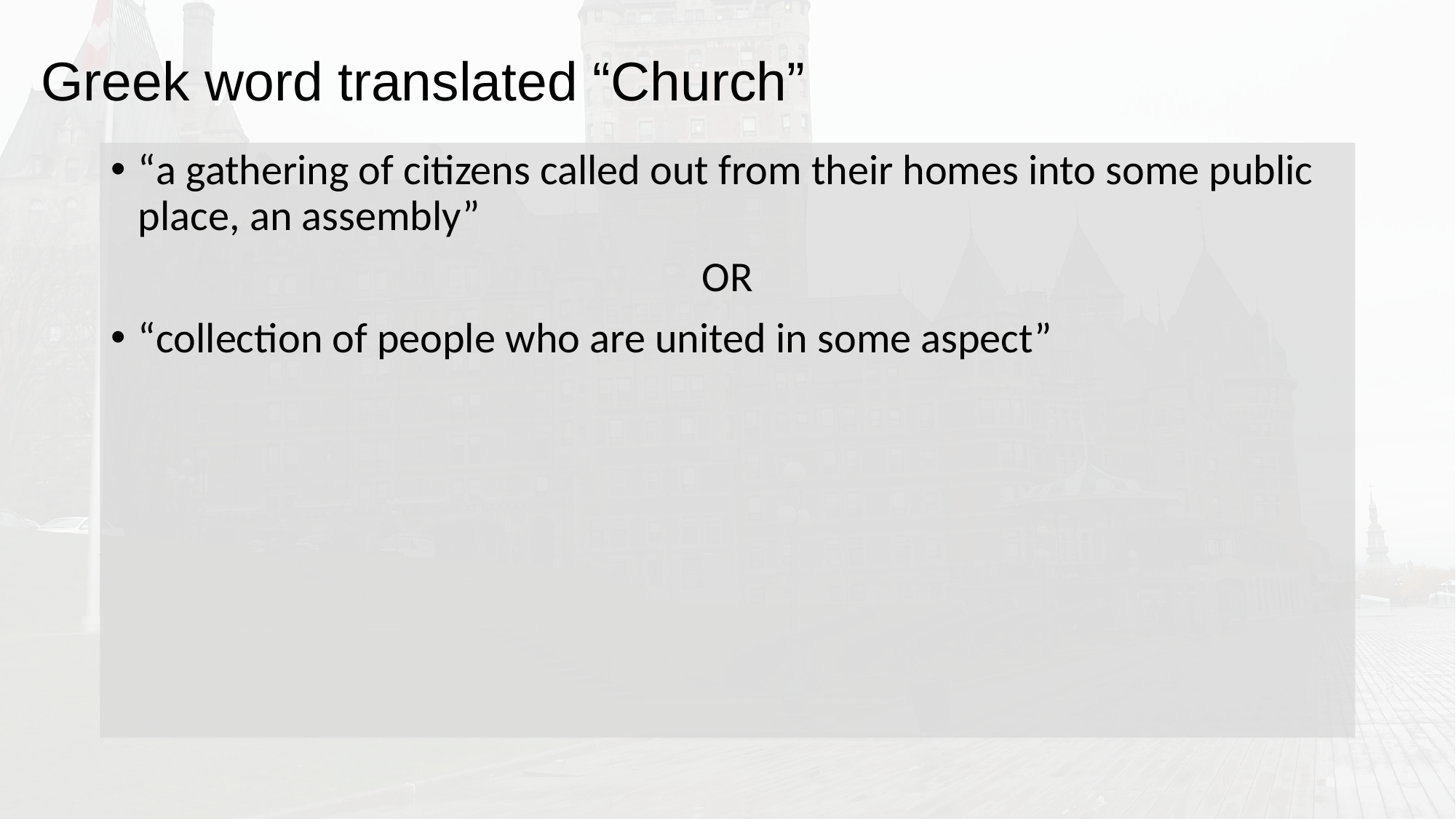

# Greek word translated “Church”
“a gathering of citizens called out from their homes into some public place, an assembly”
OR
“collection of people who are united in some aspect”